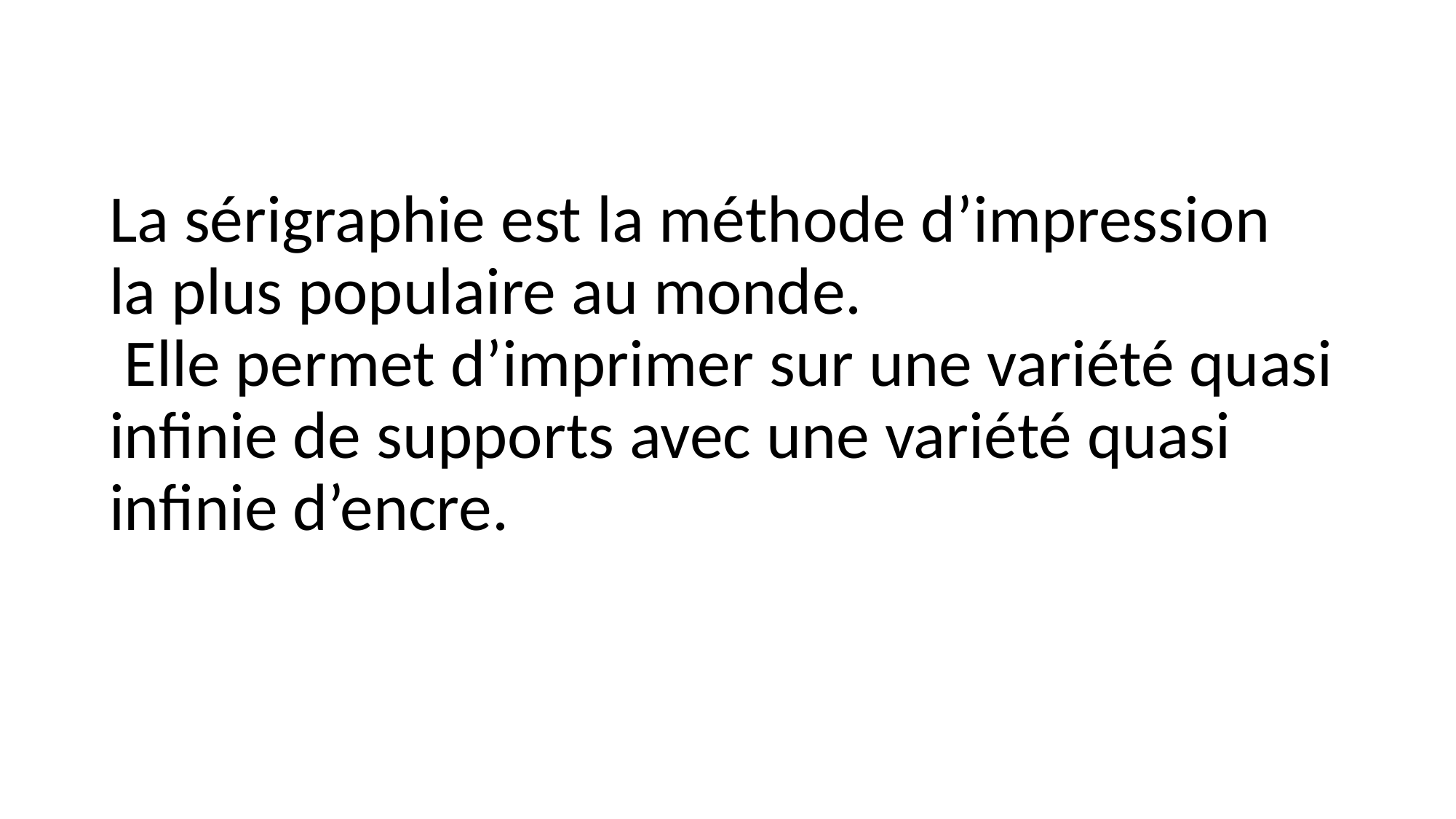

# La sérigraphie est la méthode d’impression la plus populaire au monde. Elle permet d’imprimer sur une variété quasi infinie de supports avec une variété quasi infinie d’encre.